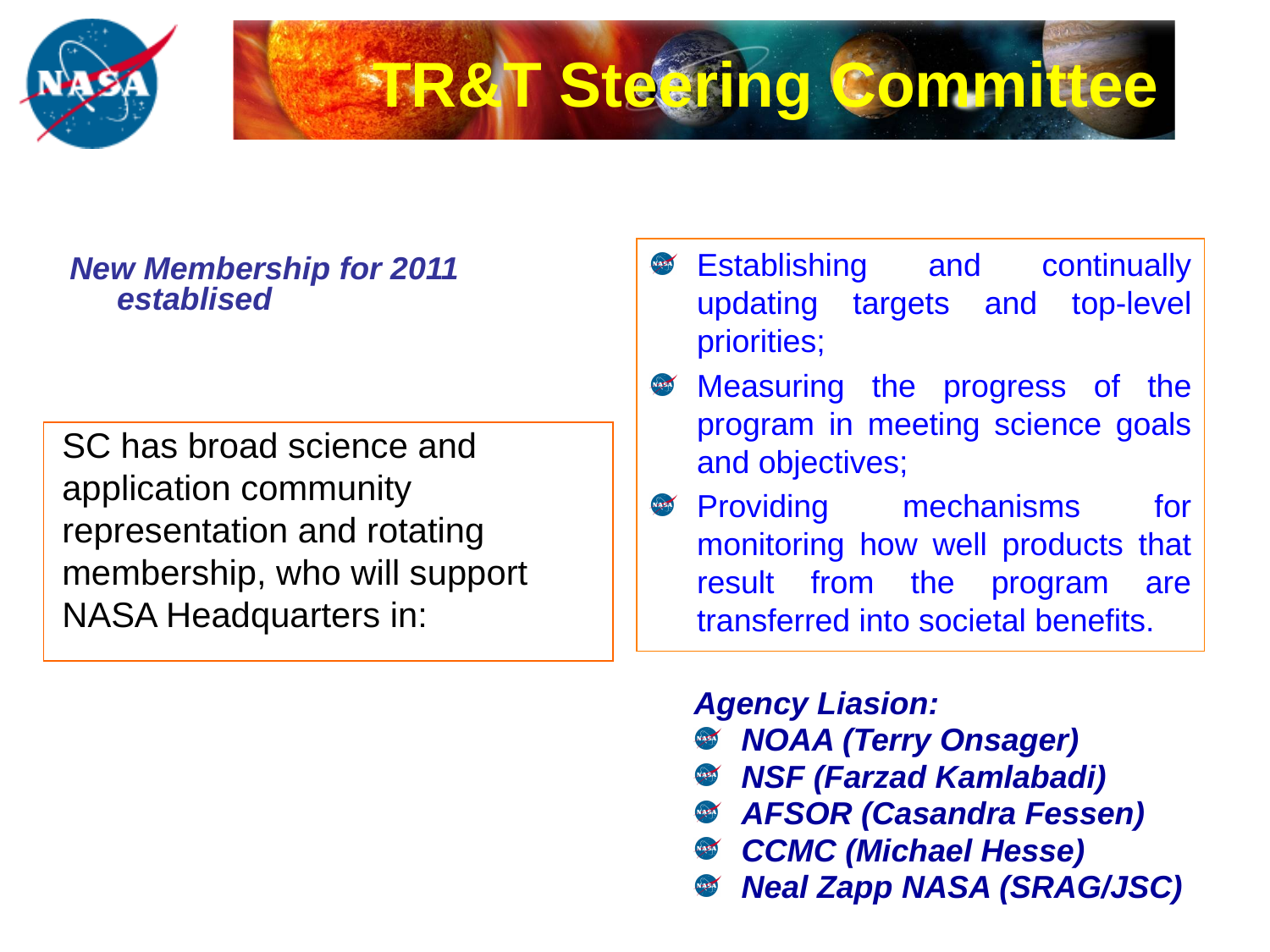

# TR&T Steering Committee
Establishing and continually updating targets and top-level priorities;
Measuring the progress of the program in meeting science goals and objectives;
Providing mechanisms for monitoring how well products that result from the program are transferred into societal benefits.
New Membership for 2011 establised

SC has broad science and application community representation and rotating membership, who will support NASA Headquarters in:

Agency Liasion:
NOAA (Terry Onsager)
NSF (Farzad Kamlabadi)
AFSOR (Casandra Fessen)
CCMC (Michael Hesse)
Neal Zapp NASA (SRAG/JSC)